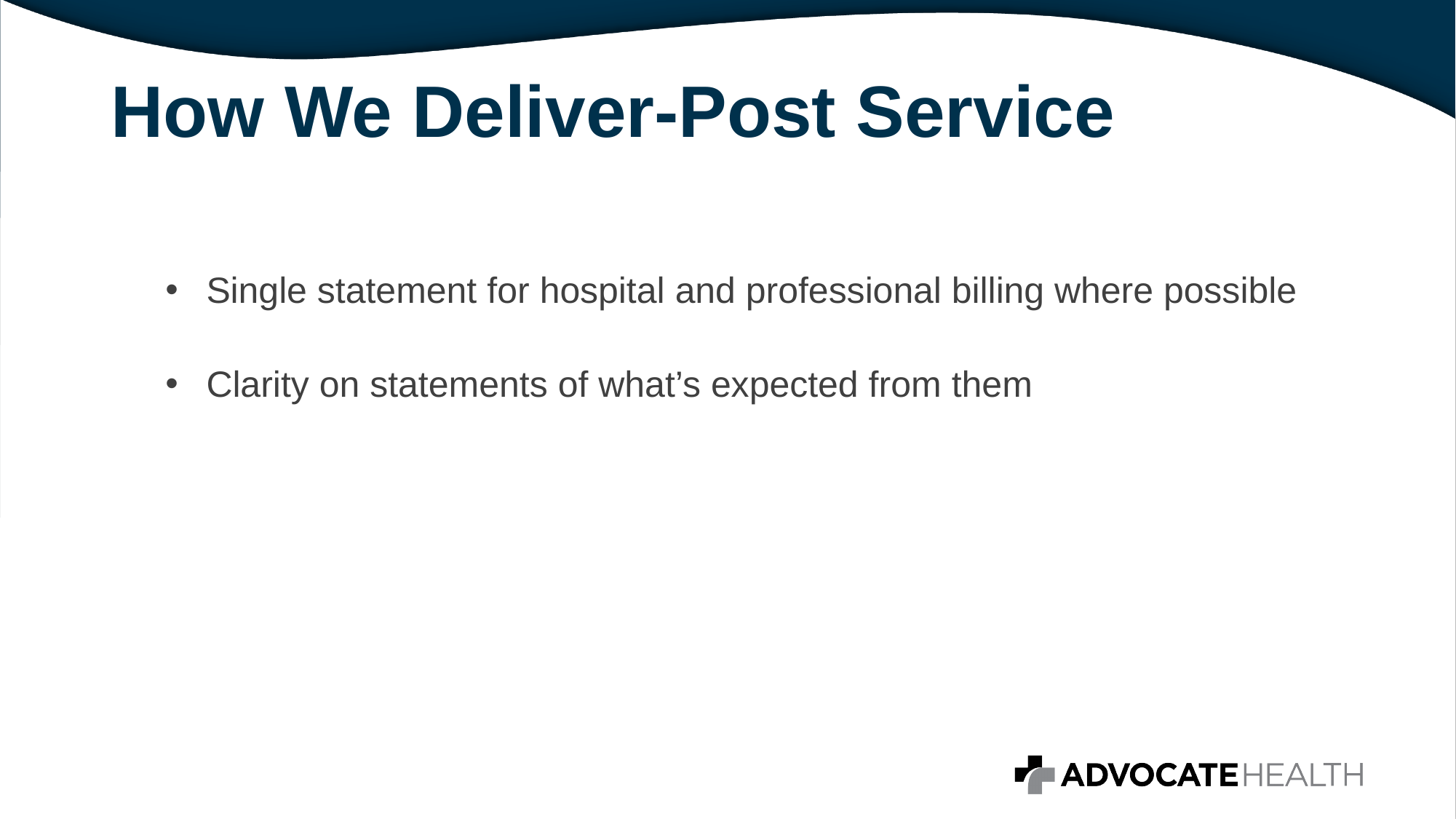

# How We Deliver-Post Service
Single statement for hospital and professional billing where possible

Clarity on statements of what’s expected from them